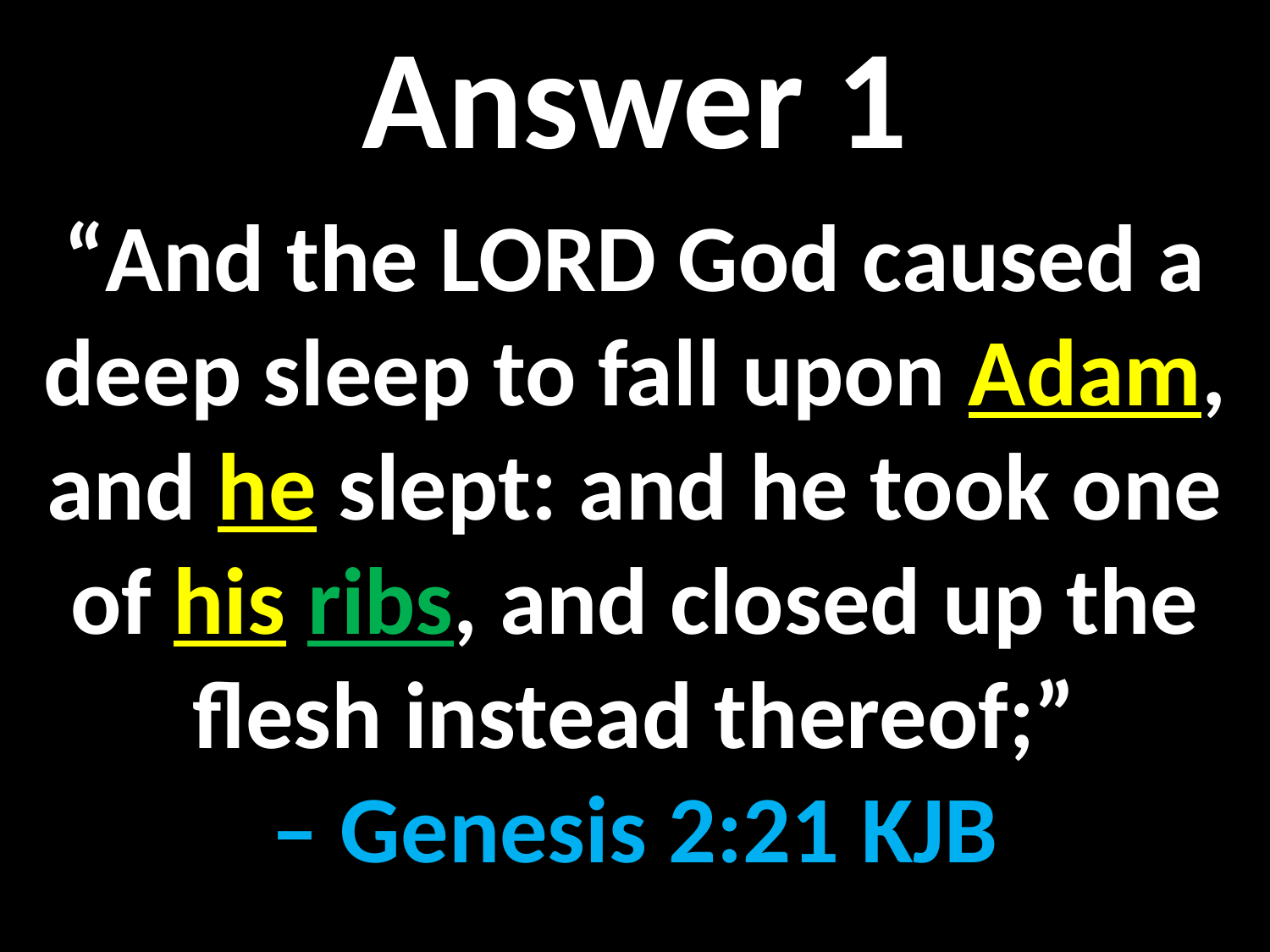

Answer 1
“And the LORD God caused a deep sleep to fall upon Adam, and he slept: and he took one of his ribs, and closed up the flesh instead thereof;”
– Genesis 2:21 KJB